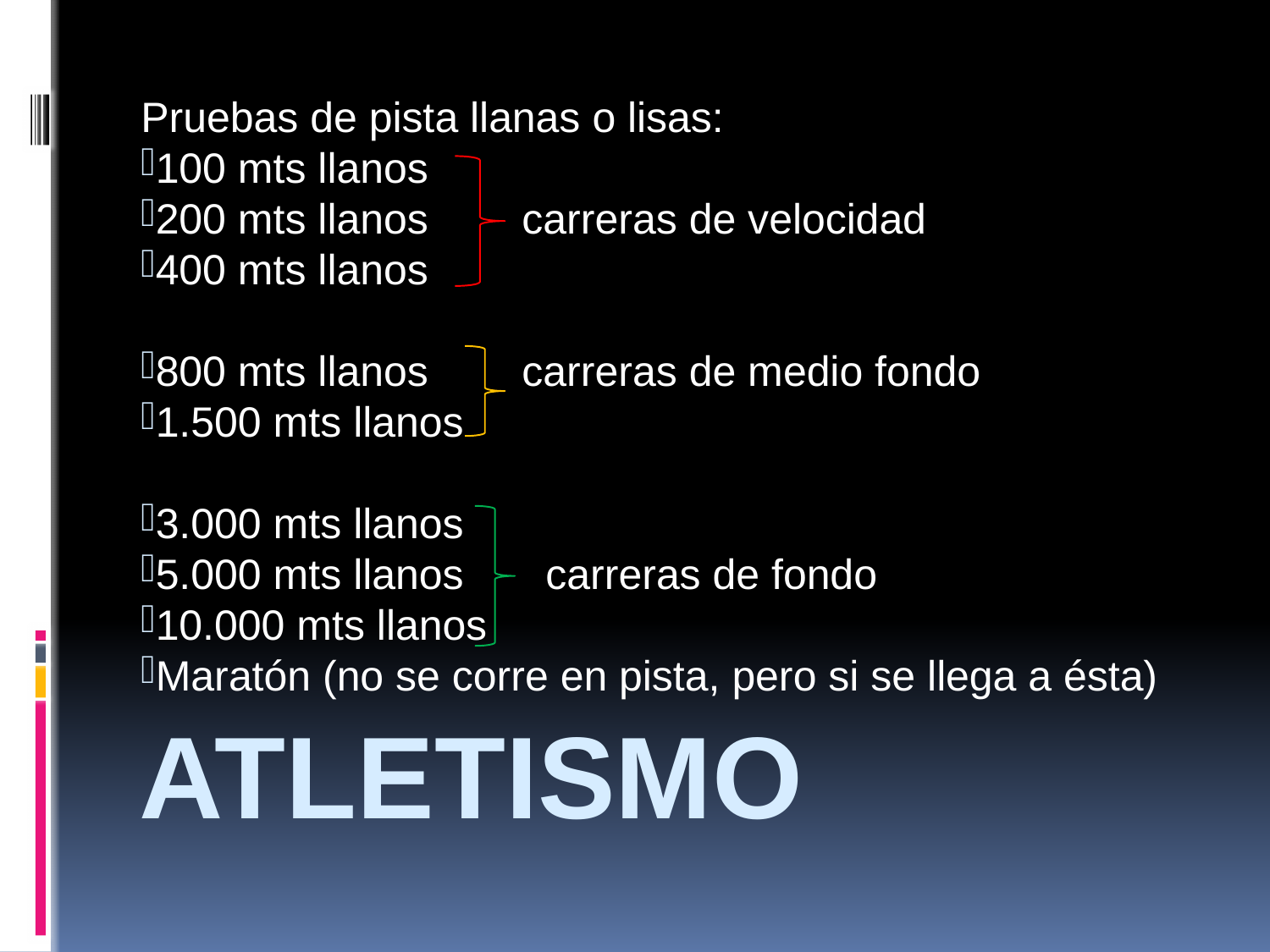

Pruebas de pista llanas o lisas:
100 mts llanos
200 mts llanos	carreras de velocidad
400 mts llanos

800 mts llanos	carreras de medio fondo
1.500 mts llanos

3.000 mts llanos
5.000 mts llanos	  carreras de fondo
10.000 mts llanos
Maratón (no se corre en pista, pero si se llega a ésta)

# atletismo